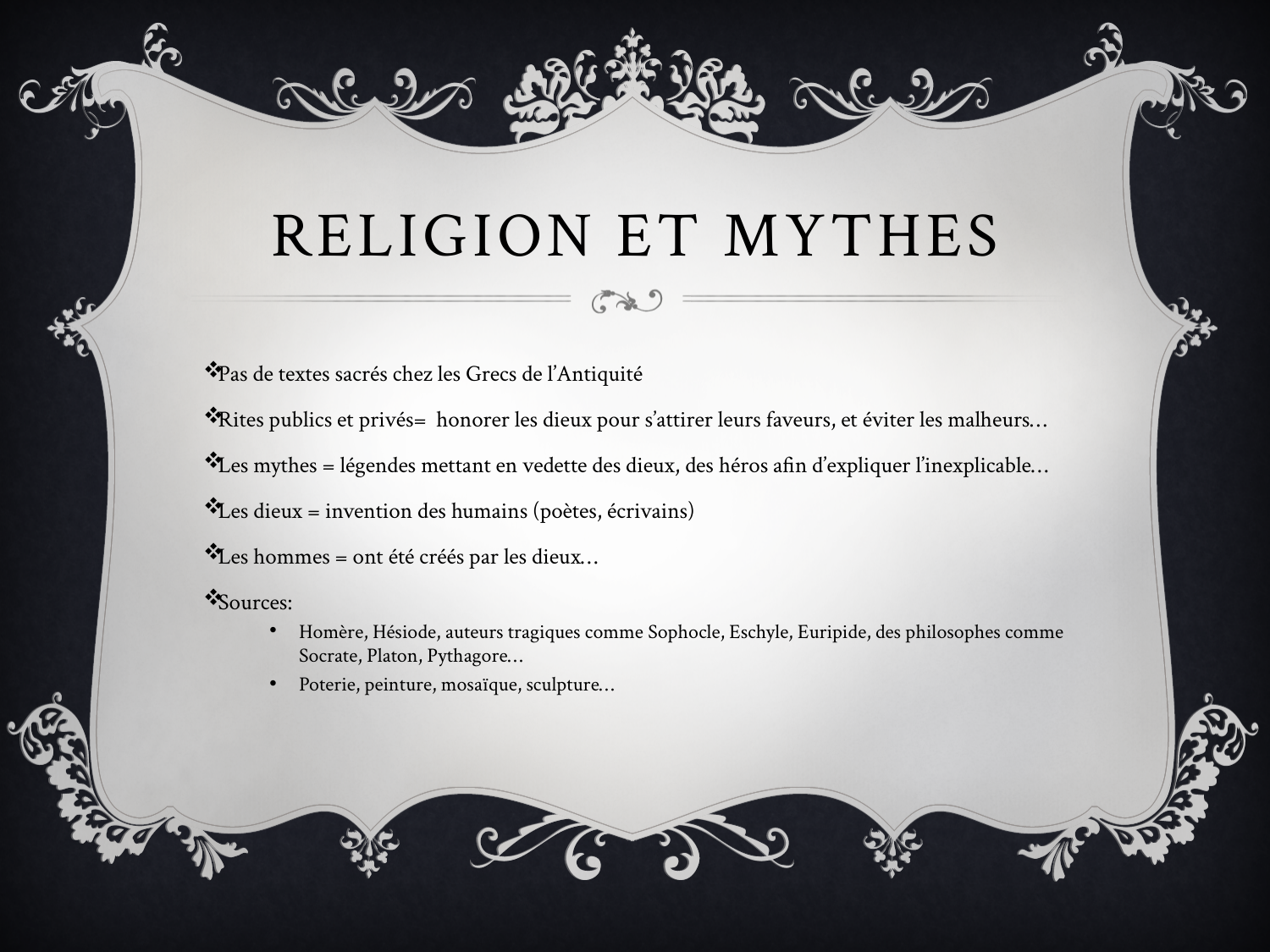

# Religion et mythes
Pas de textes sacrés chez les Grecs de l’Antiquité
Rites publics et privés=  honorer les dieux pour s’attirer leurs faveurs, et éviter les malheurs…
Les mythes = légendes mettant en vedette des dieux, des héros afin d’expliquer l’inexplicable…
Les dieux = invention des humains (poètes, écrivains)
Les hommes = ont été créés par les dieux…
Sources:
Homère, Hésiode, auteurs tragiques comme Sophocle, Eschyle, Euripide, des philosophes comme Socrate, Platon, Pythagore…
Poterie, peinture, mosaïque, sculpture…